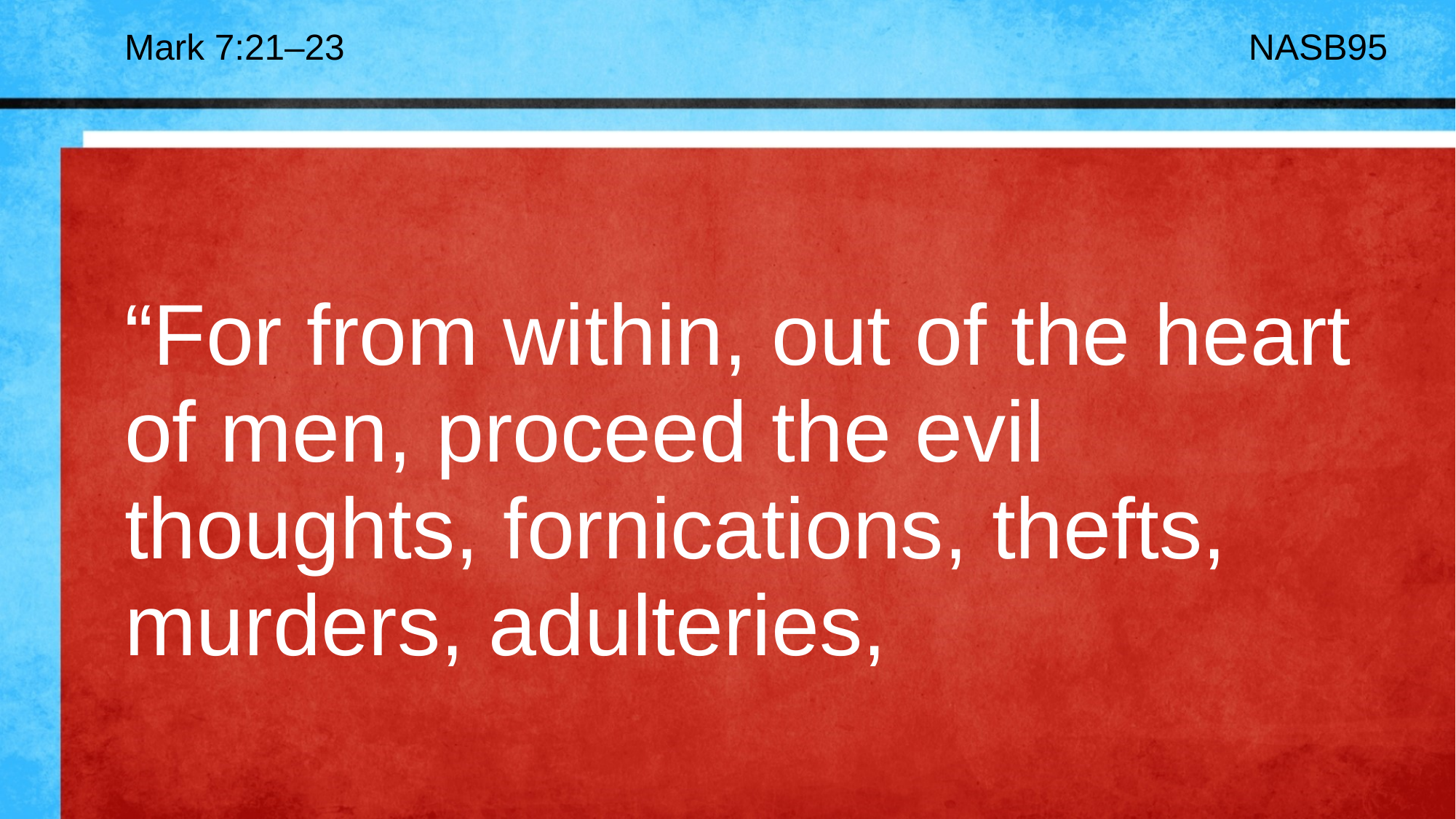

Mark 7:21–23
NASB95
# “For from within, out of the heart of men, proceed the evil thoughts, fornications, thefts, murders, adulteries,